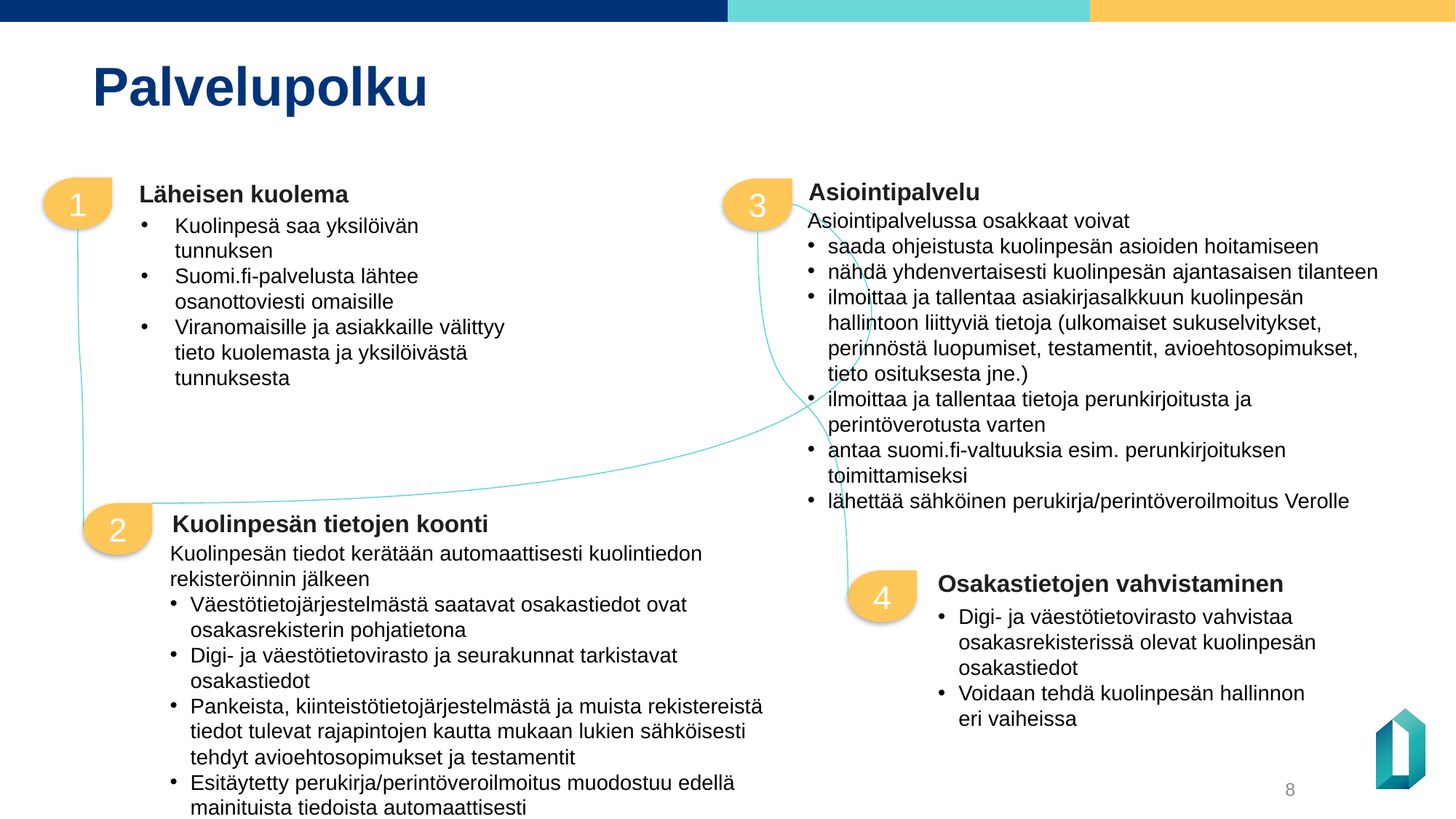

# Palvelupolku
Asiointipalvelu
Läheisen kuolema
1
3
Asiointipalvelussa osakkaat voivat
saada ohjeistusta kuolinpesän asioiden hoitamiseen
nähdä yhdenvertaisesti kuolinpesän ajantasaisen tilanteen
ilmoittaa ja tallentaa asiakirjasalkkuun kuolinpesän hallintoon liittyviä tietoja (ulkomaiset sukuselvitykset, perinnöstä luopumiset, testamentit, avioehtosopimukset, tieto osituksesta jne.)
ilmoittaa ja tallentaa tietoja perunkirjoitusta ja perintöverotusta varten
antaa suomi.fi-valtuuksia esim. perunkirjoituksen toimittamiseksi
lähettää sähköinen perukirja/perintöveroilmoitus Verolle

Kuolinpesä saa yksilöivän tunnuksen
Suomi.fi-palvelusta lähtee osanottoviesti omaisille
Viranomaisille ja asiakkaille välittyy tieto kuolemasta ja yksilöivästä tunnuksesta

2
Kuolinpesän tietojen koonti
Kuolinpesän tiedot kerätään automaattisesti kuolintiedon rekisteröinnin jälkeen
Väestötietojärjestelmästä saatavat osakastiedot ovat osakasrekisterin pohjatietona
Digi- ja väestötietovirasto ja seurakunnat tarkistavat osakastiedot
Pankeista, kiinteistötietojärjestelmästä ja muista rekistereistä tiedot tulevat rajapintojen kautta mukaan lukien sähköisesti tehdyt avioehtosopimukset ja testamentit
Esitäytetty perukirja/perintöveroilmoitus muodostuu edellä mainituista tiedoista automaattisesti
Osakastietojen vahvistaminen
4
Digi- ja väestötietovirasto vahvistaa osakasrekisterissä olevat kuolinpesän osakastiedot
Voidaan tehdä kuolinpesän hallinnon eri vaiheissa
8